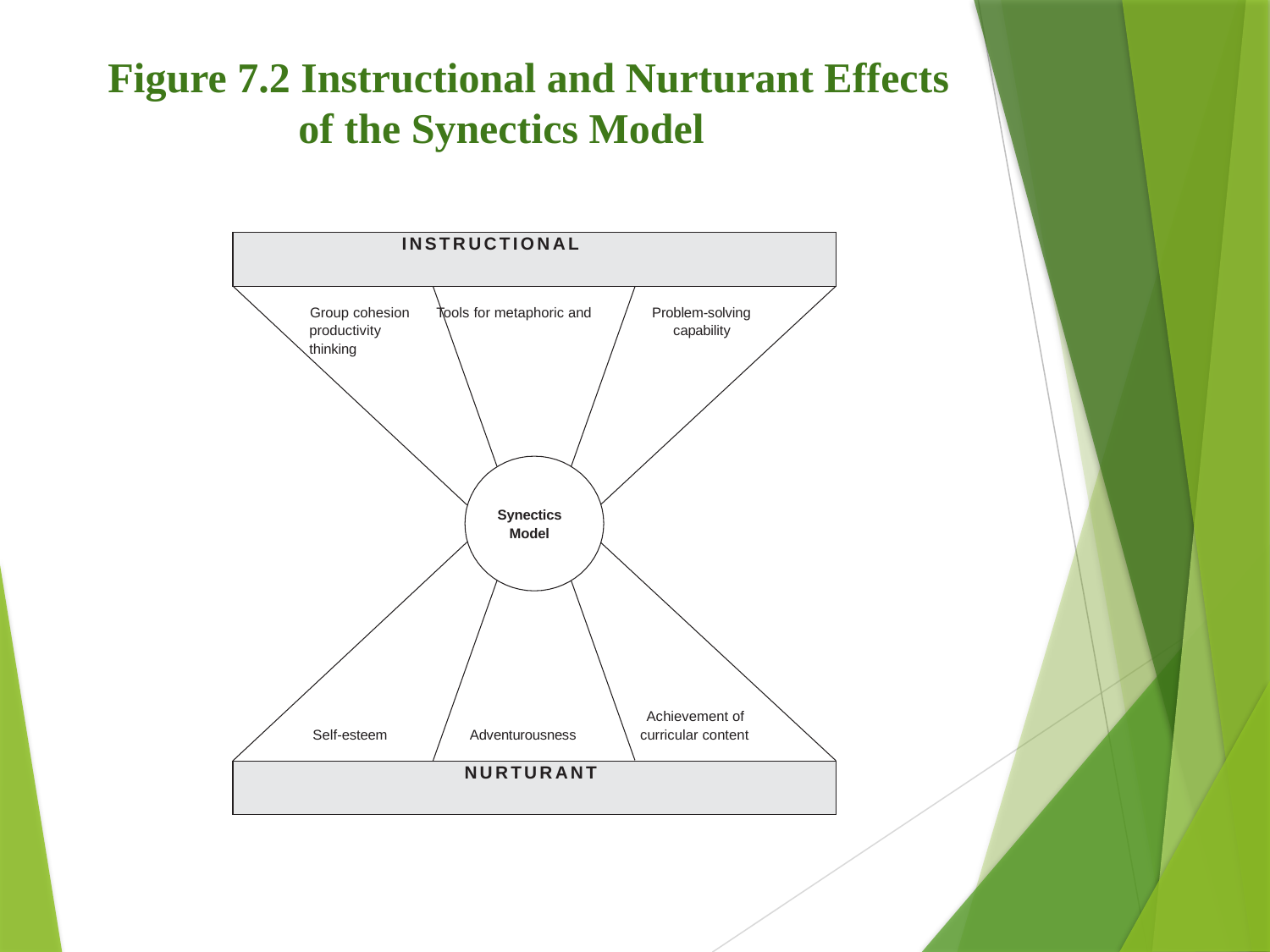

# Figure 7.2 Instructional and Nurturant Effects of the Synectics Model
INSTRUCTIONAL

Group cohesion	Tools for metaphoric and productivity		thinking
Problem-solving capability

Synectics Model
Achievement of curricular content
Self-esteem
Adventurousness
NURTURANT